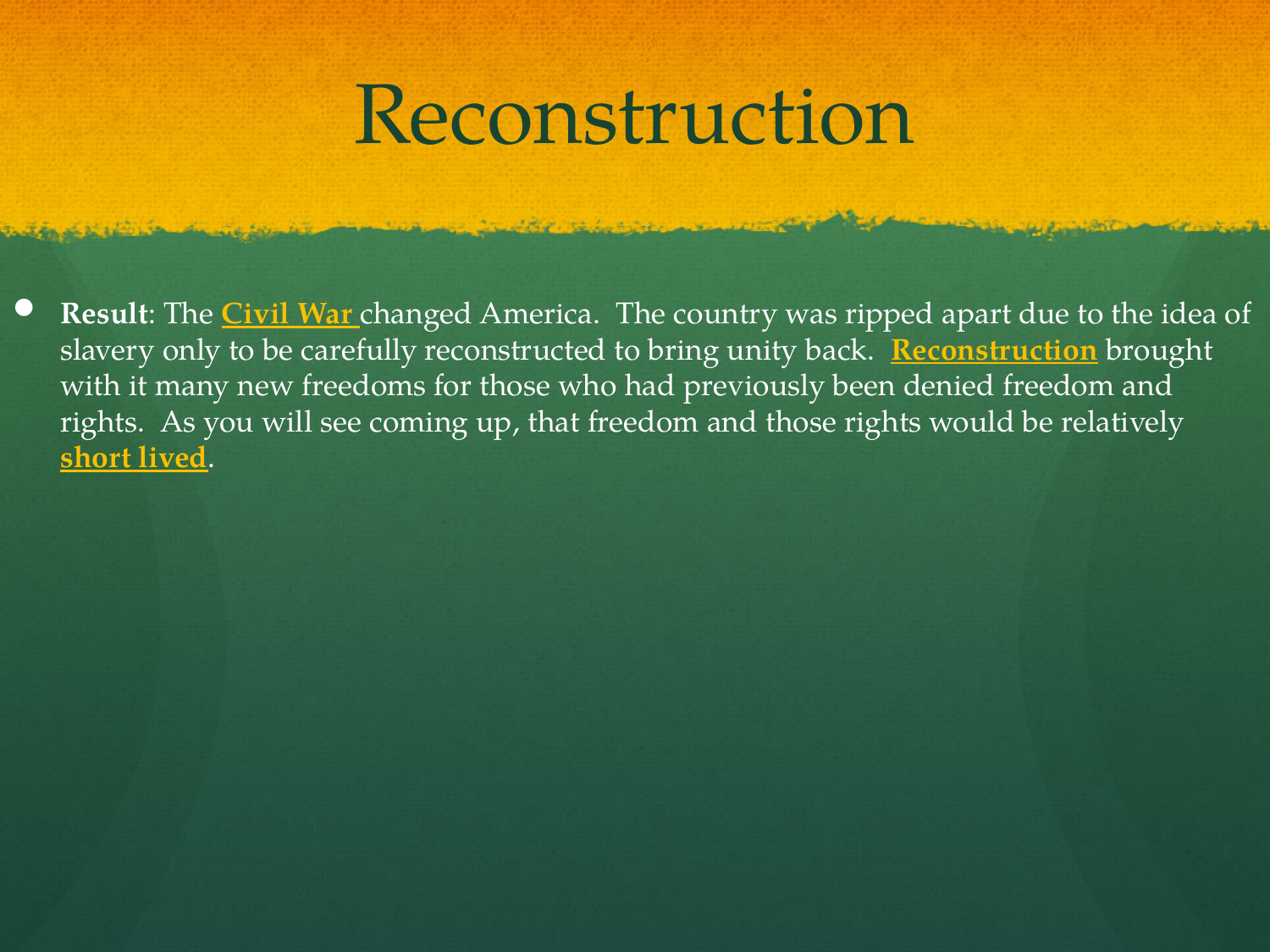

# Reconstruction
Result: The Civil War changed America.  The country was ripped apart due to the idea of slavery only to be carefully reconstructed to bring unity back.  Reconstruction brought with it many new freedoms for those who had previously been denied freedom and rights.  As you will see coming up, that freedom and those rights would be relatively short lived.